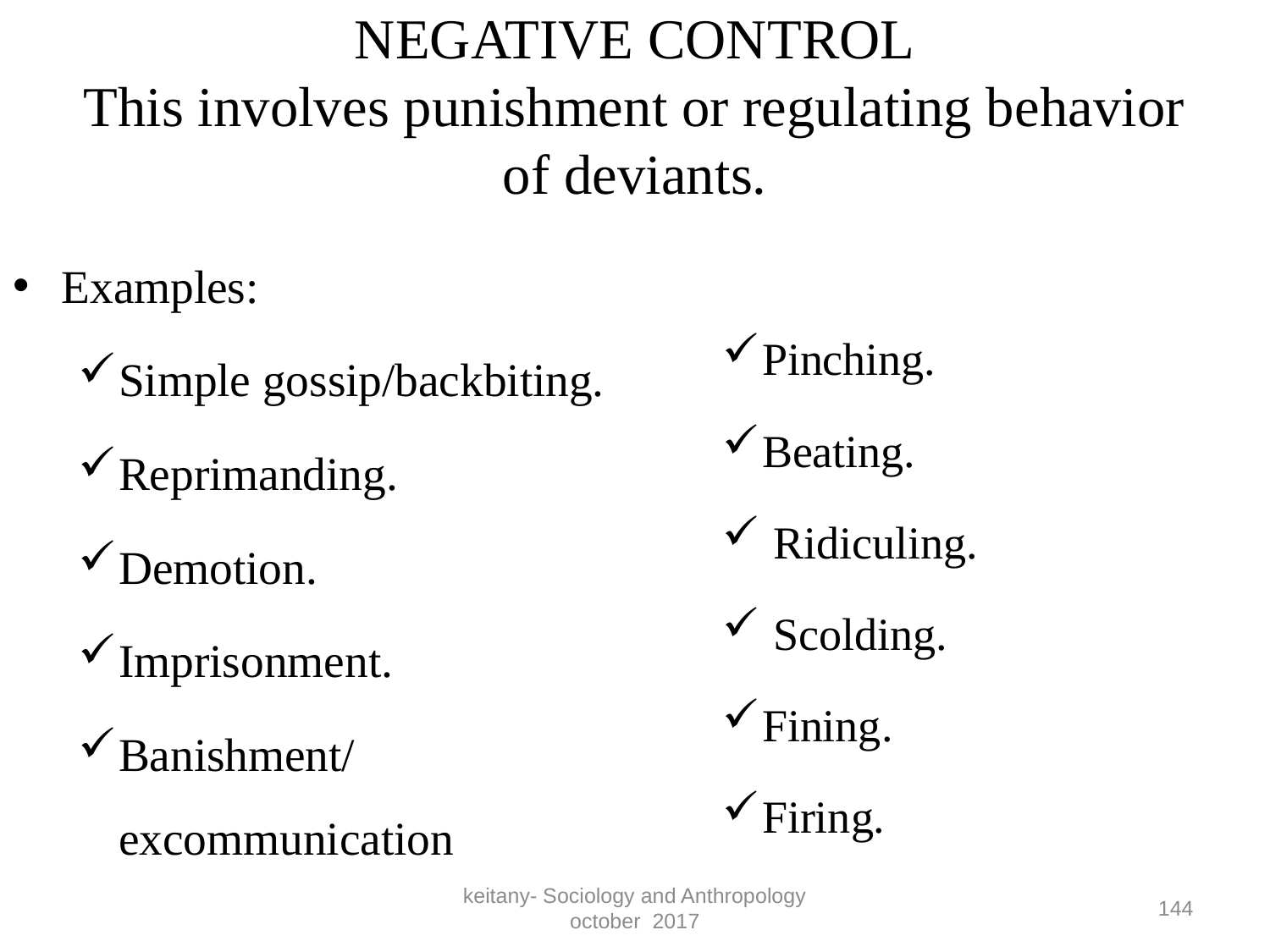

# NEGATIVE CONTROL This involves punishment or regulating behavior of deviants.
Examples:
Simple gossip/backbiting.
Reprimanding.
Demotion.
Imprisonment.
Banishment/excommunication

Pinching.
Beating.
 Ridiculing.
 Scolding.
Fining.
Firing.

keitany- Sociology and Anthropology october  2017
144